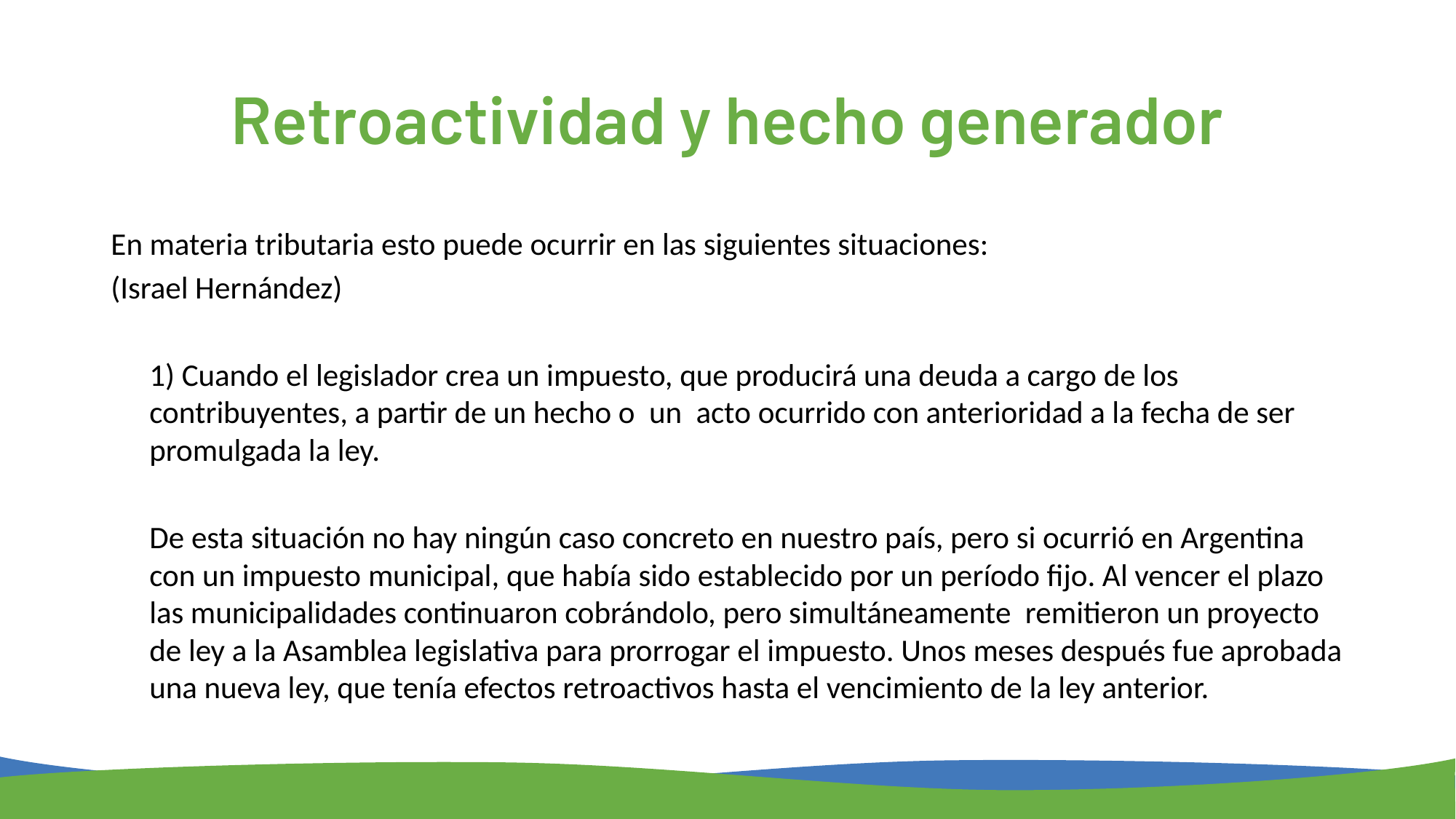

# Retroactividad y hecho generador
En materia tributaria esto puede ocurrir en las siguientes situaciones:
(Israel Hernández)

	1) Cuando el legislador crea un impuesto, que producirá una deuda a cargo de los contribuyentes, a partir de un hecho o  un  acto ocurrido con anterioridad a la fecha de ser promulgada la ley.

	De esta situación no hay ningún caso concreto en nuestro país, pero si ocurrió en Argentina con un impuesto municipal, que había sido establecido por un período fijo. Al vencer el plazo las municipalidades continuaron cobrándolo, pero simultáneamente  remitieron un proyecto de ley a la Asamblea legislativa para prorrogar el impuesto. Unos meses después fue aprobada una nueva ley, que tenía efectos retroactivos hasta el vencimiento de la ley anterior.